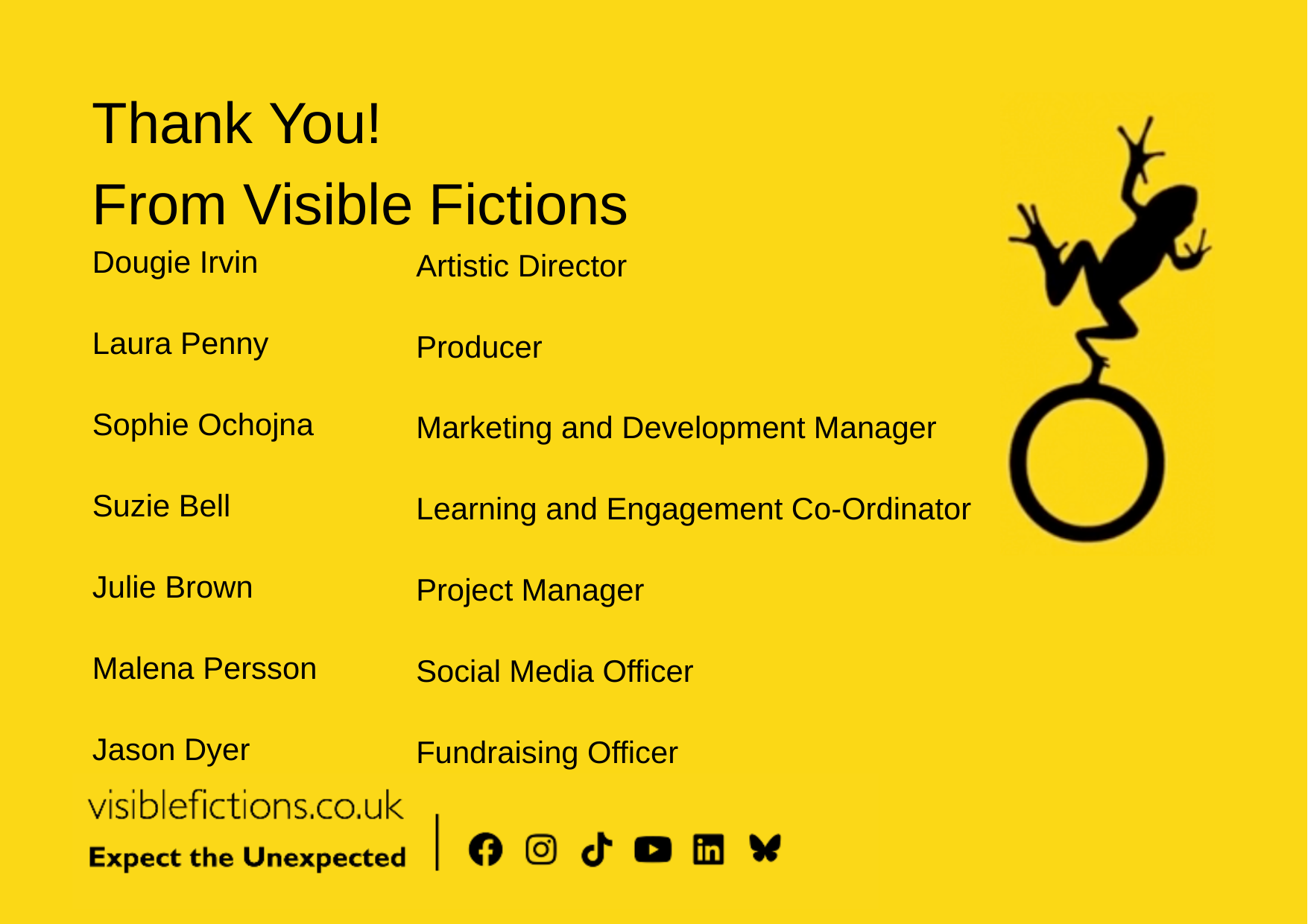

Thank You!
From Visible Fictions

Dougie Irvin
Laura Penny
Sophie Ochojna
Suzie Bell
Julie Brown
Malena Persson
Jason Dyer
Artistic Director
Producer
Marketing and Development Manager
Learning and Engagement Co-Ordinator
Project Manager
Social Media Officer
Fundraising Officer